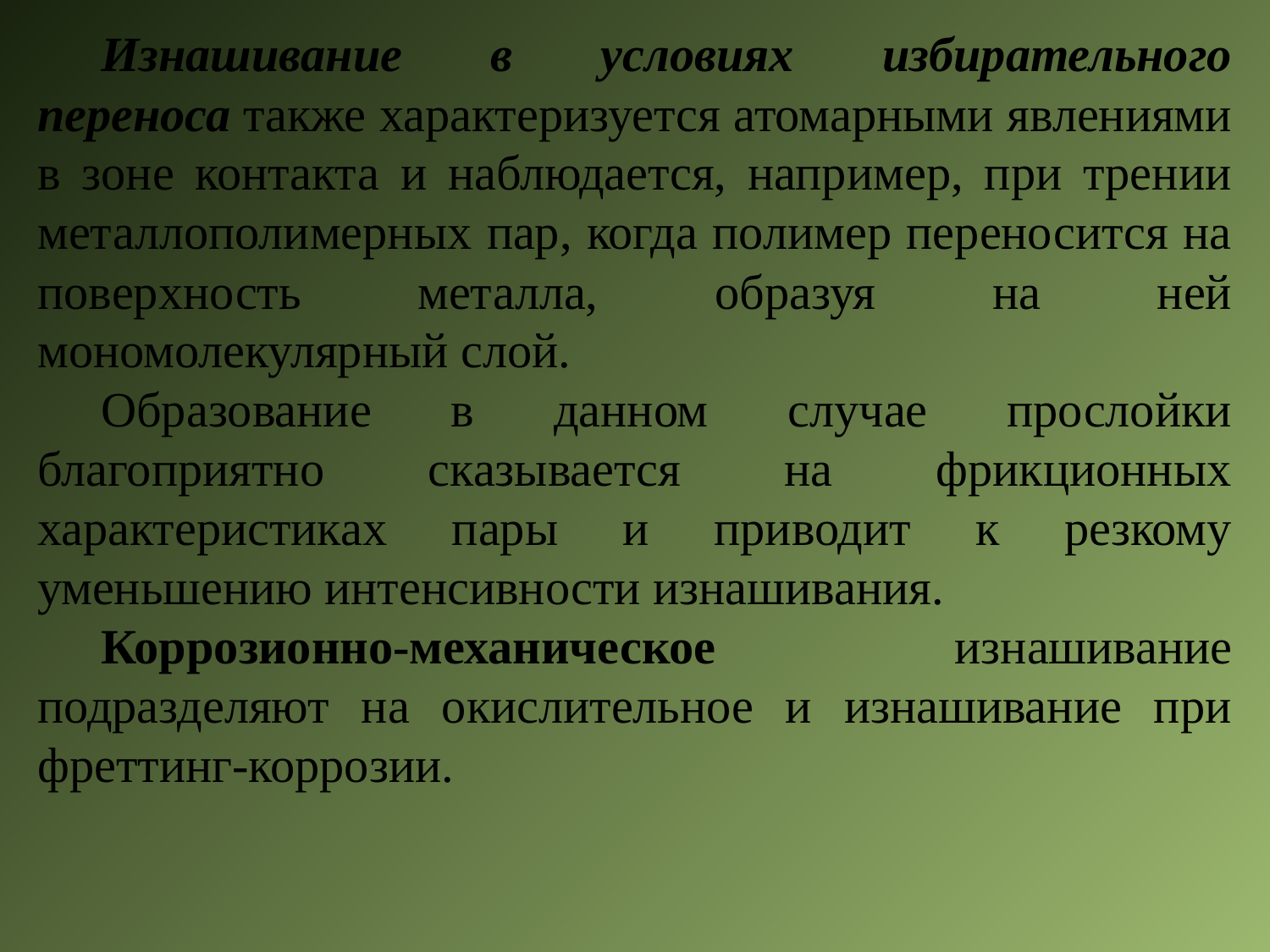

Изнашивание в условиях избирательного переноса также характеризуется атомарными явлениями в зоне контакта и наблюдается, например, при трении металлополимерных пар, когда полимер переносится на поверхность металла, образуя на ней мономолекулярный слой.
Образование в данном случае прослойки благоприятно сказывается на фрикционных характеристиках пары и приводит к резкому уменьшению интенсивности изнашивания.
Коррозионно-механическое изнашивание подразделяют на окислительное и изнашивание при фреттинг-коррозии.